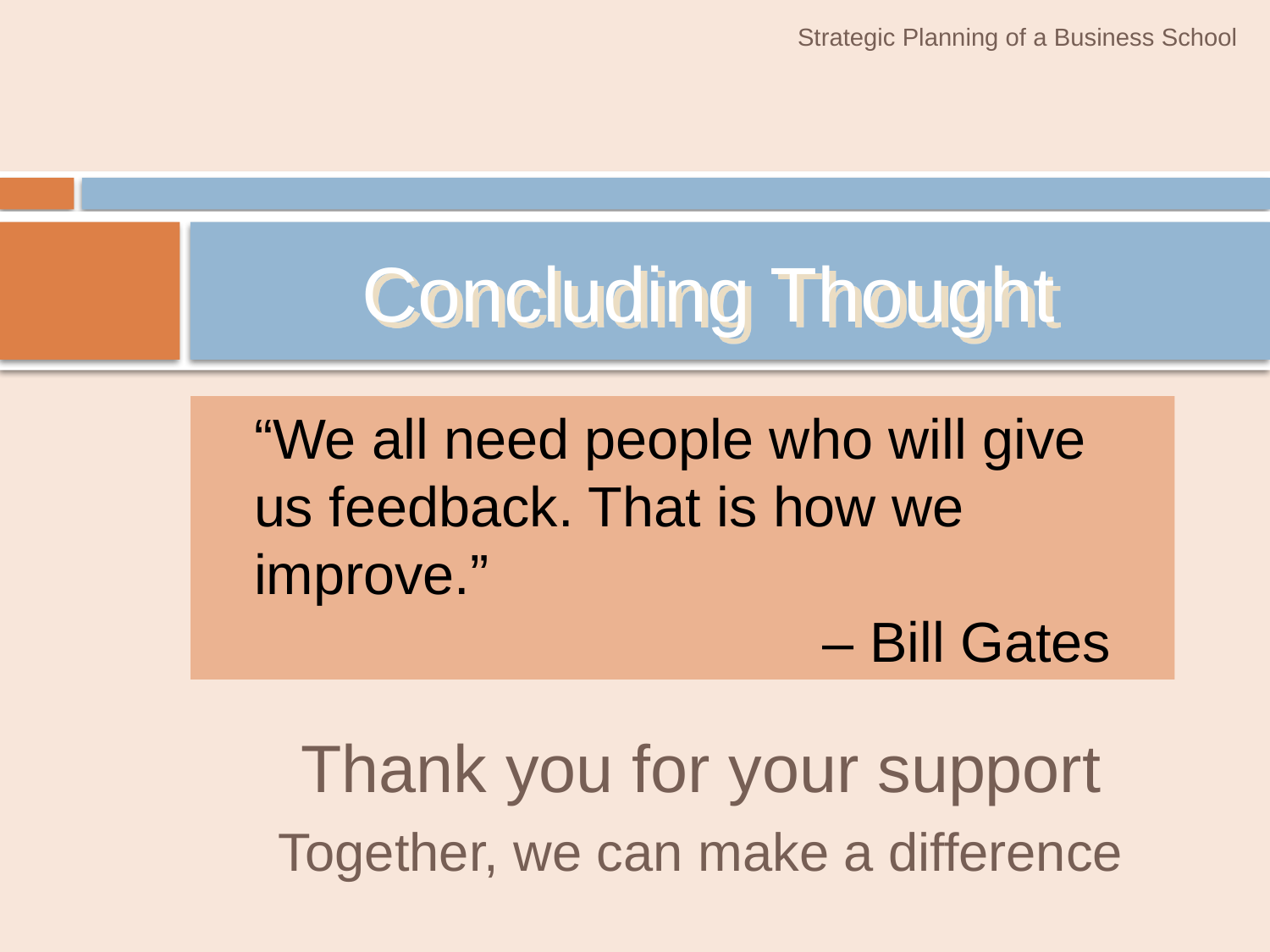

# Concluding Thought
“We all need people who will give us feedback. That is how we improve.”
– Bill Gates
Thank you for your support
Together, we can make a difference